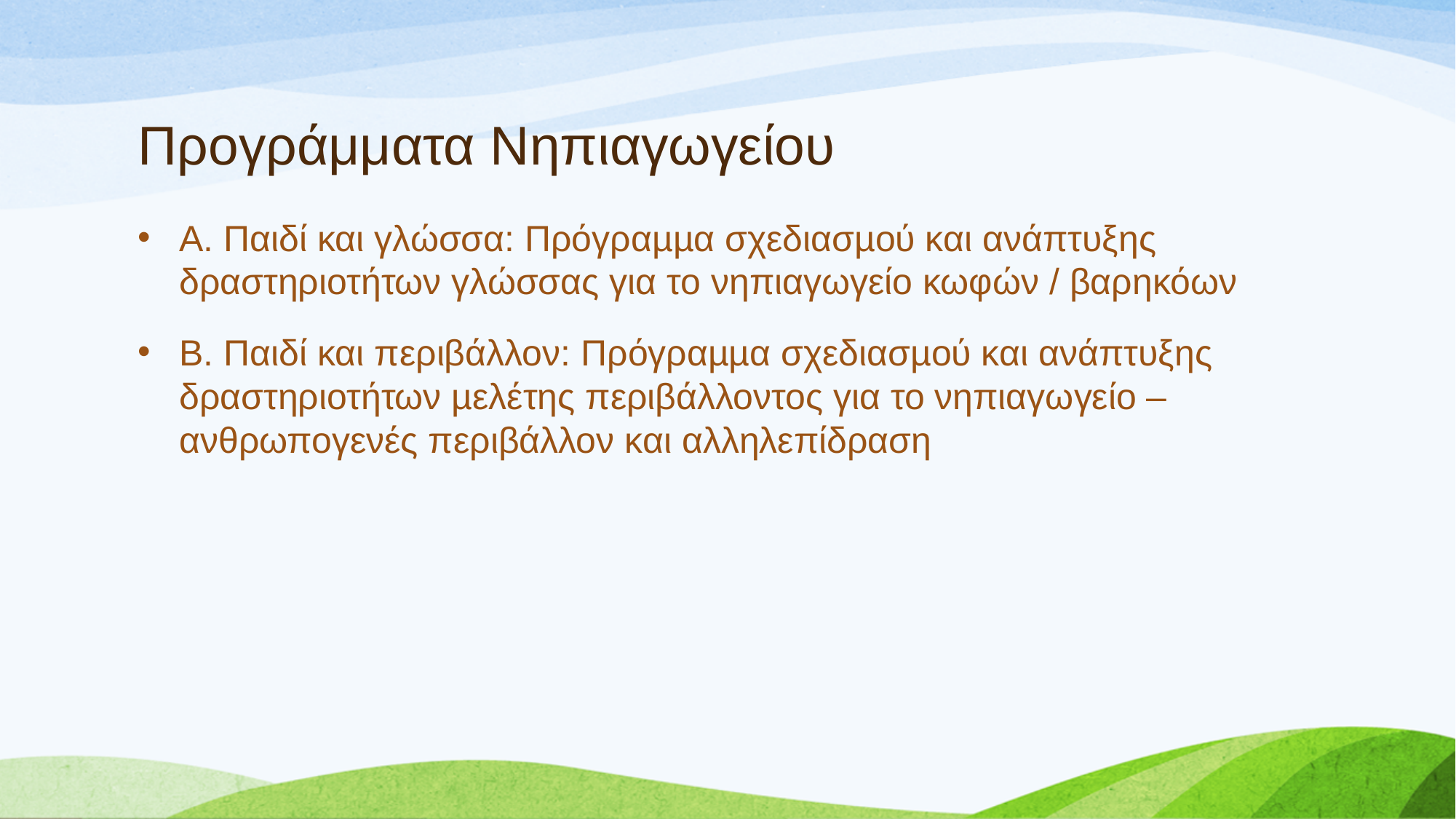

# Προγράμματα Νηπιαγωγείου
Α. Παιδί και γλώσσα: Πρόγραµµα σχεδιασµού και ανάπτυξης δραστηριοτήτων γλώσσας για το νηπιαγωγείο κωφών / βαρηκόων
Β. Παιδί και περιβάλλον: Πρόγραµµα σχεδιασµού και ανάπτυξης δραστηριοτήτων µελέτης περιβάλλοντος για το νηπιαγωγείο – ανθρωπογενές περιβάλλον και αλληλεπίδραση